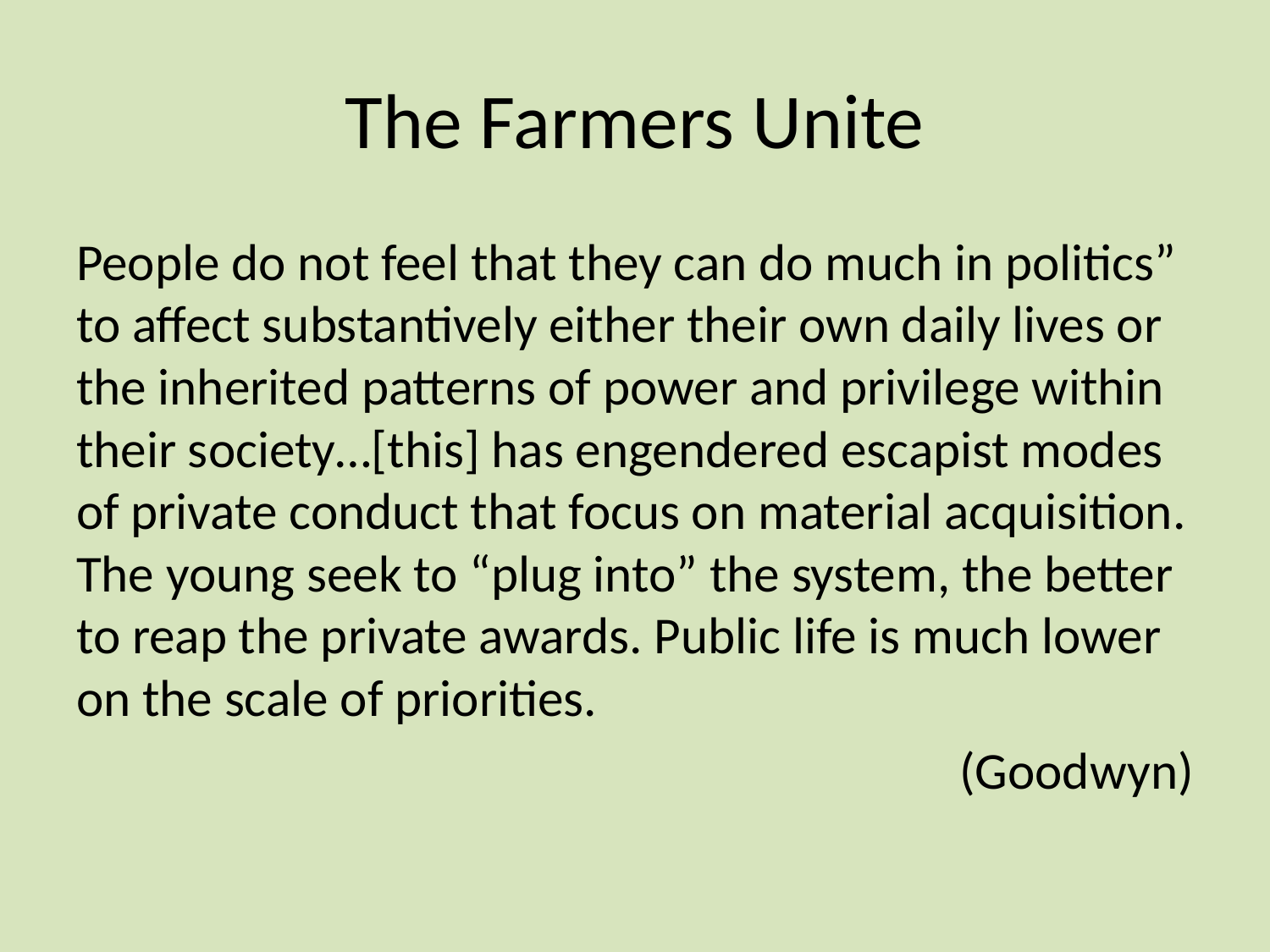

# The Farmers Unite
People do not feel that they can do much in politics” to affect substantively either their own daily lives or the inherited patterns of power and privilege within their society…[this] has engendered escapist modes of private conduct that focus on material acquisition. The young seek to “plug into” the system, the better to reap the private awards. Public life is much lower on the scale of priorities.
(Goodwyn)